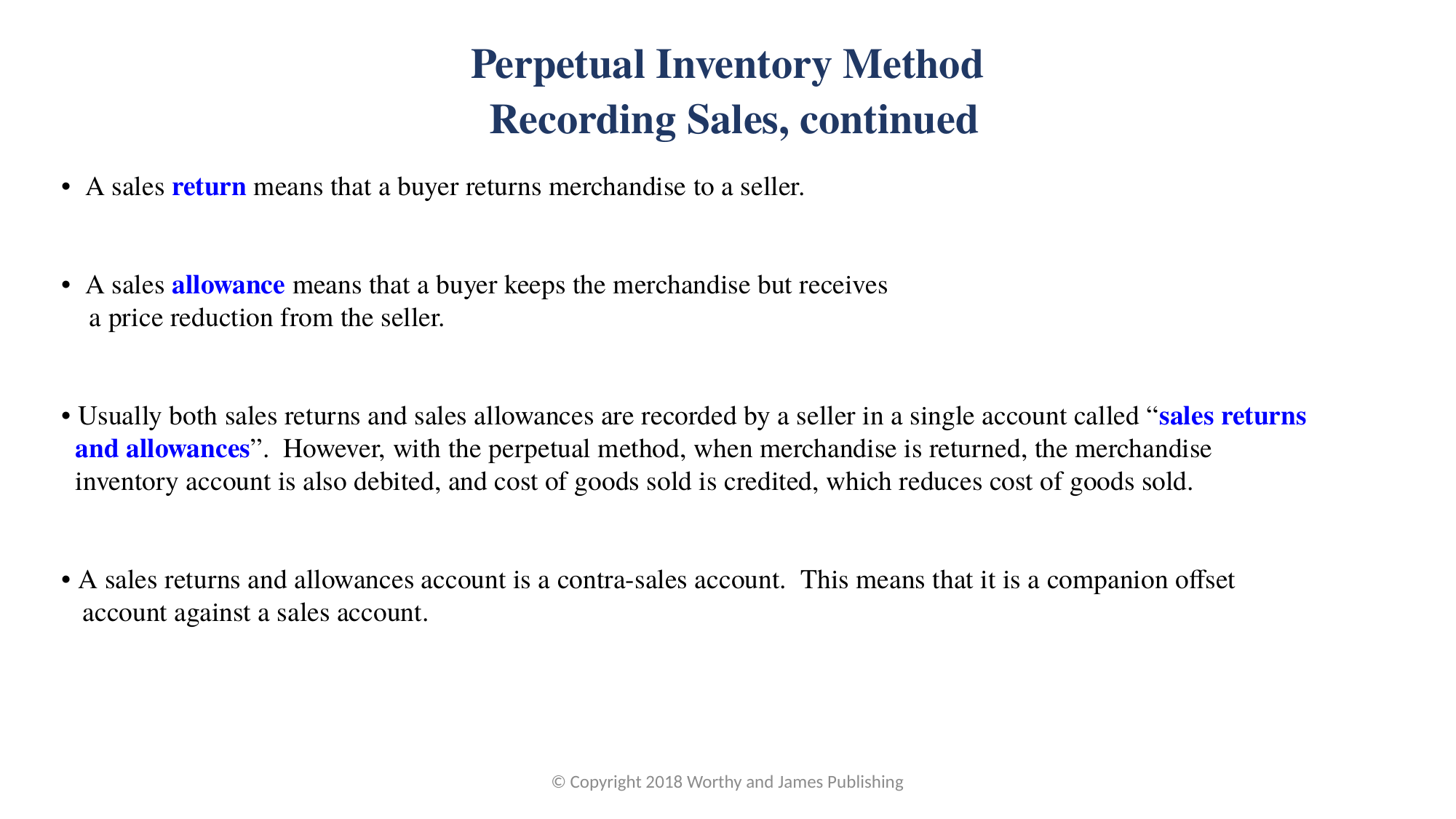

Perpetual Inventory Method
Recording Sales, continued
•  A sales return means that a buyer returns merchandise to a seller.

•  A sales allowance means that a buyer keeps the merchandise but receives
    a price reduction from the seller.

• Usually both sales returns and sales allowances are recorded by a seller in a single account called “sales returns
  and allowances”.  However, with the perpetual method, when merchandise is returned, the merchandise
  inventory account is also debited, and cost of goods sold is credited, which reduces cost of goods sold.

• A sales returns and allowances account is a contra-sales account.  This means that it is a companion offset
   account against a sales account.

© Copyright 2018 Worthy and James Publishing